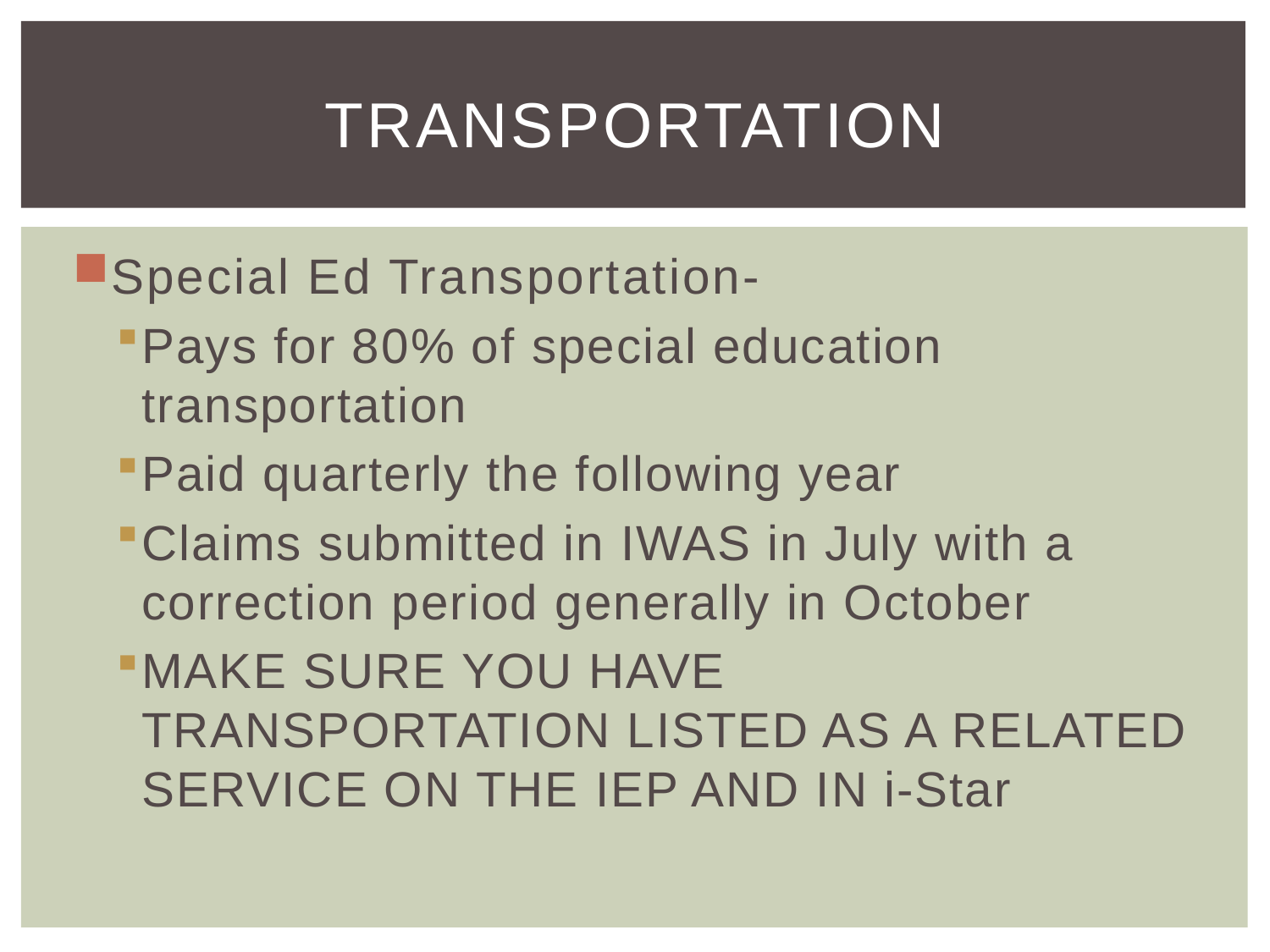

# Transportation
Special Ed Transportation-
Pays for 80% of special education transportation
Paid quarterly the following year
Claims submitted in IWAS in July with a correction period generally in October
MAKE SURE YOU HAVE TRANSPORTATION LISTED AS A RELATED SERVICE ON THE IEP AND IN i-Star